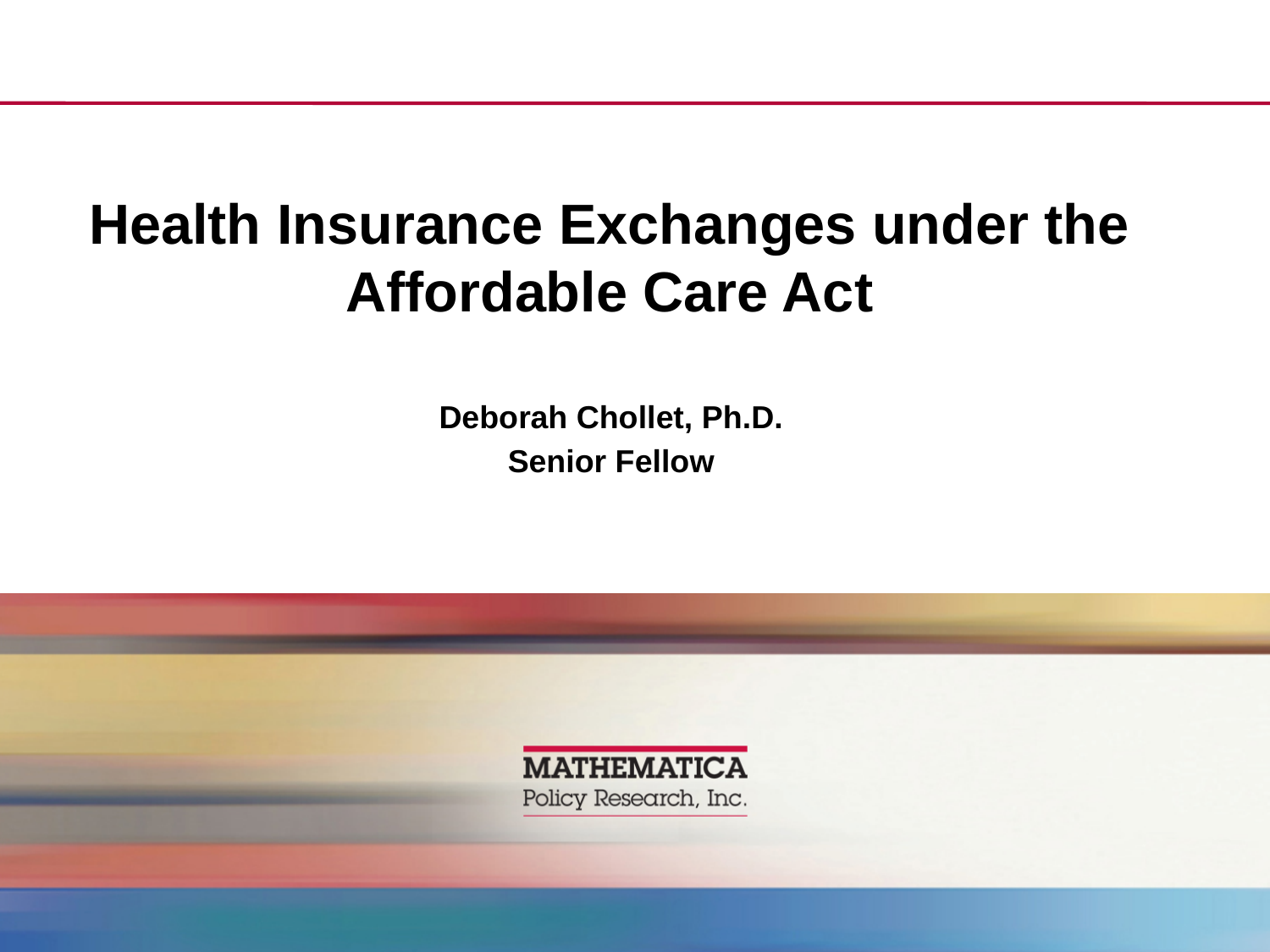

# Health Insurance Exchanges under the Affordable Care Act
Deborah Chollet, Ph.D.
Senior Fellow